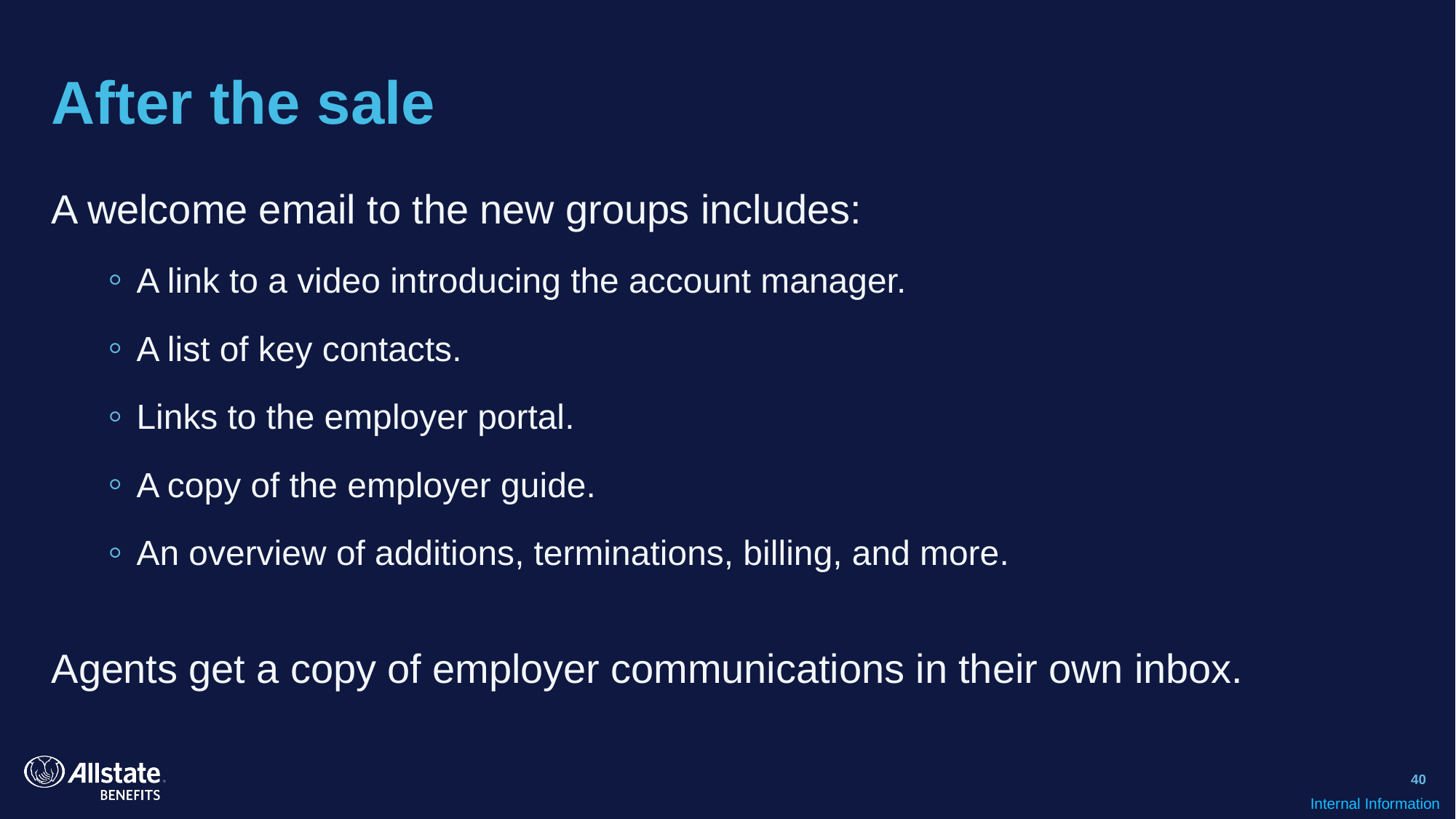

# After the sale
A welcome email to the new groups includes:
A link to a video introducing the account manager.
A list of key contacts.
Links to the employer portal.
A copy of the employer guide.
An overview of additions, terminations, billing, and more.

Agents get a copy of employer communications in their own inbox.
40